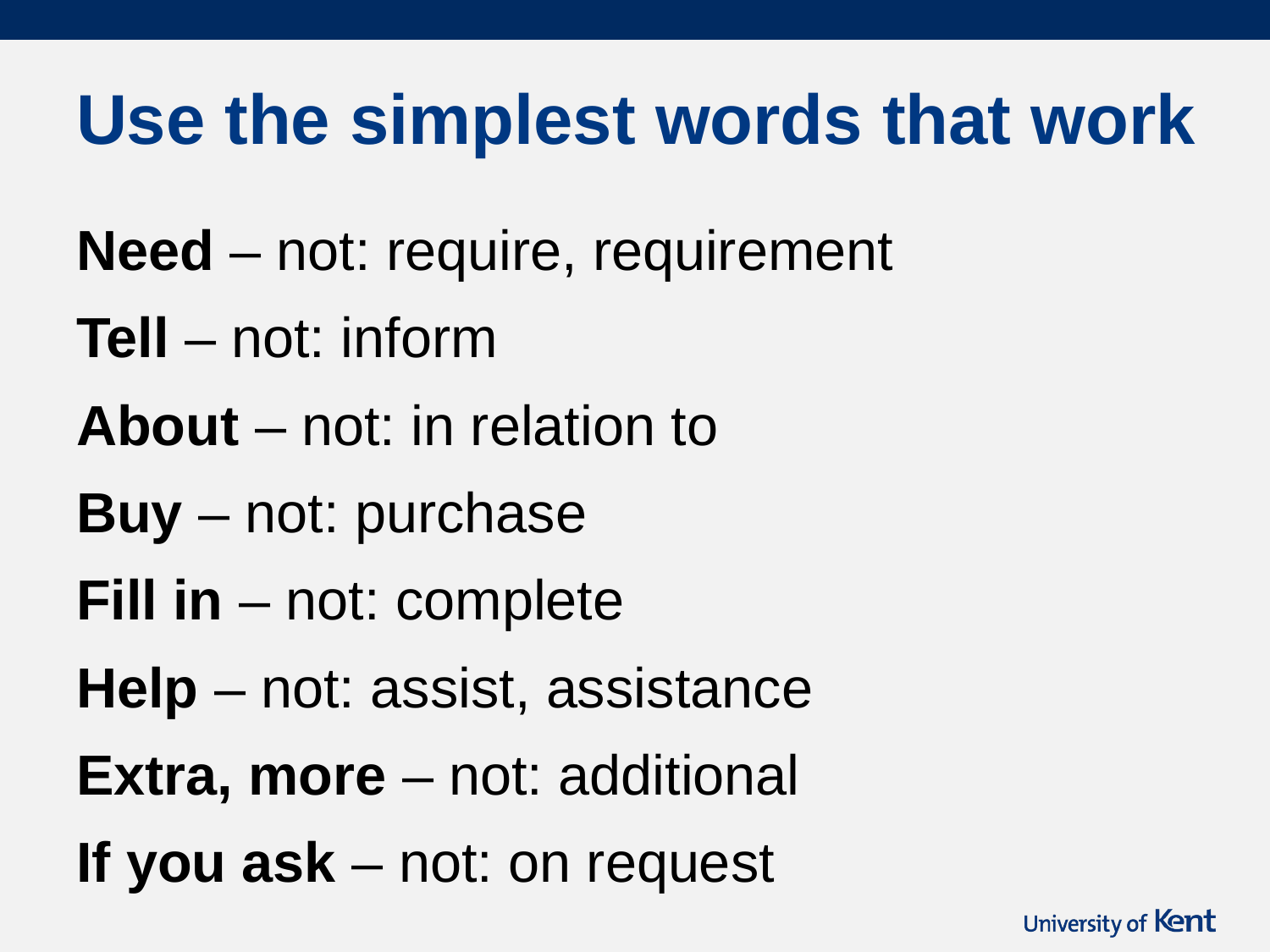

# Use the simplest words that work
Need – not: require, requirement
Tell – not: inform
About – not: in relation to
Buy – not: purchase
Fill in – not: complete
Help – not: assist, assistance
Extra, more – not: additional
If you ask – not: on request